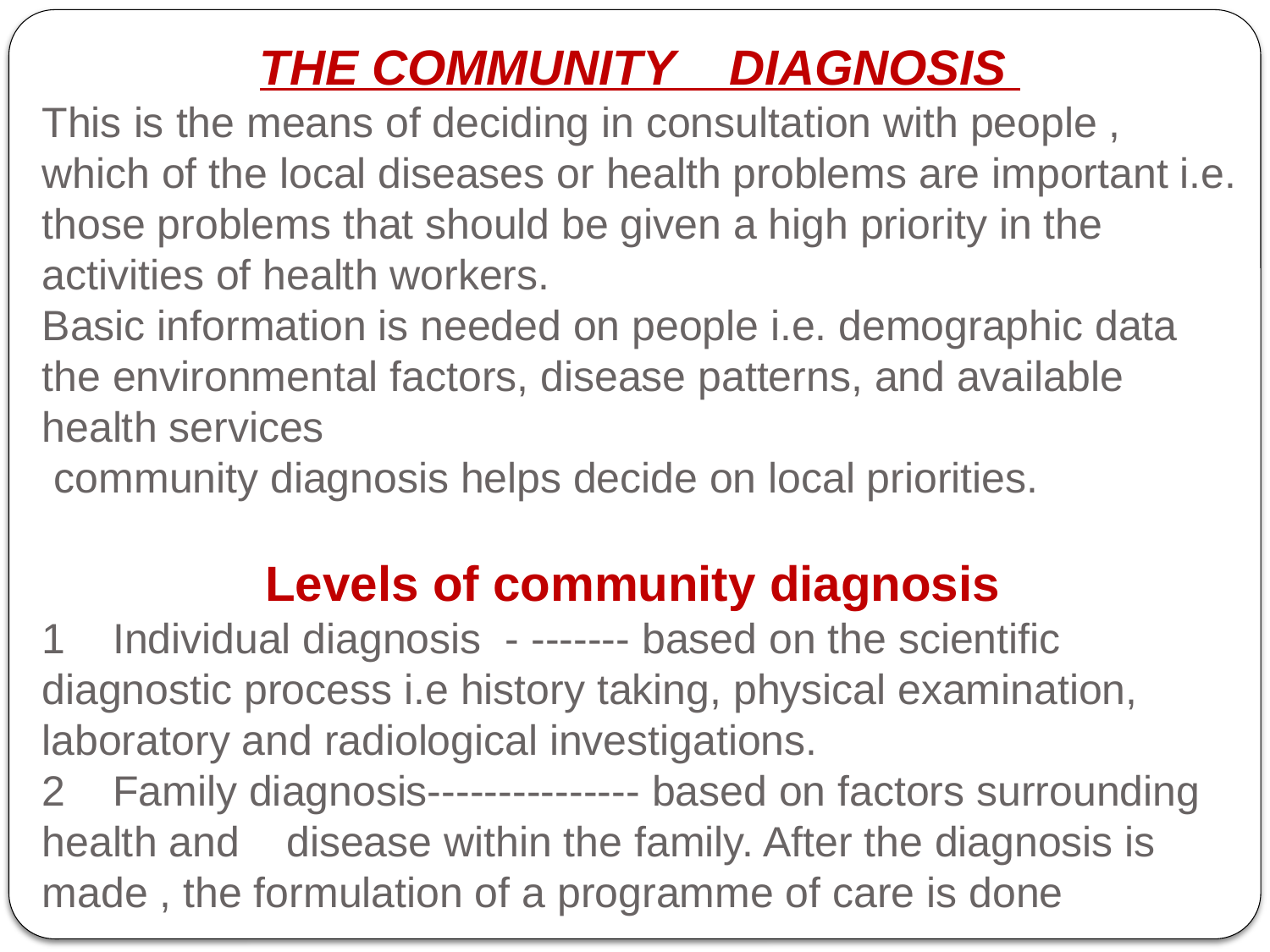

THE COMMUNITY    DIAGNOSIS
This is the means of deciding in consultation with people , which of the local diseases or health problems are important i.e. those problems that should be given a high priority in the activities of health workers.
Basic information is needed on people i.e. demographic data  the environmental factors, disease patterns, and available health services
 community diagnosis helps decide on local priorities.

Levels of community diagnosis
1    Individual diagnosis  - ------- based on the scientific diagnostic process i.e history taking, physical examination, laboratory and radiological investigations.
2    Family diagnosis--------------- based on factors surrounding health and    disease within the family. After the diagnosis is made , the formulation of a programme of care is done